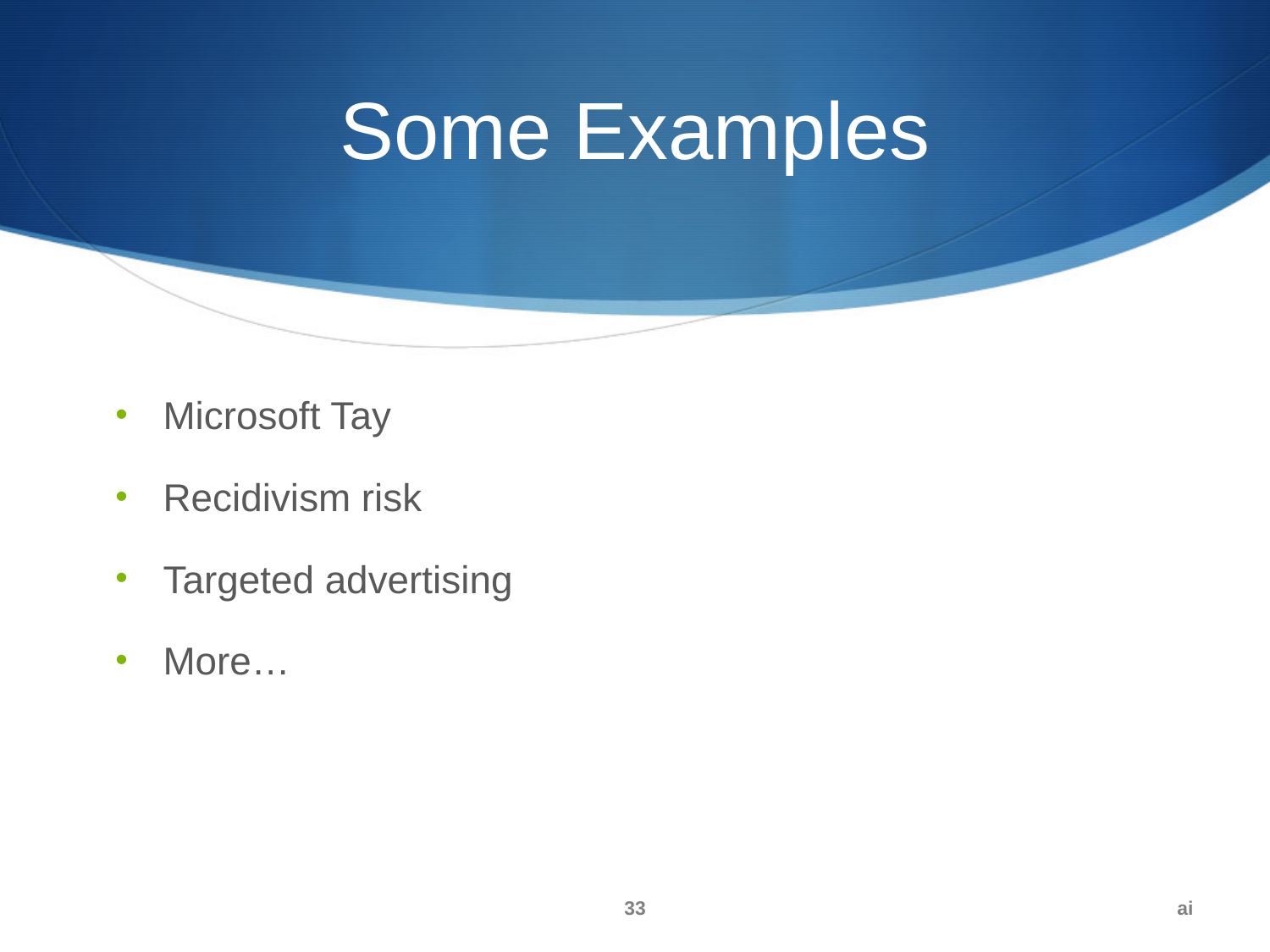

# Some Examples
Microsoft Tay
Recidivism risk
Targeted advertising
More…
33
ai